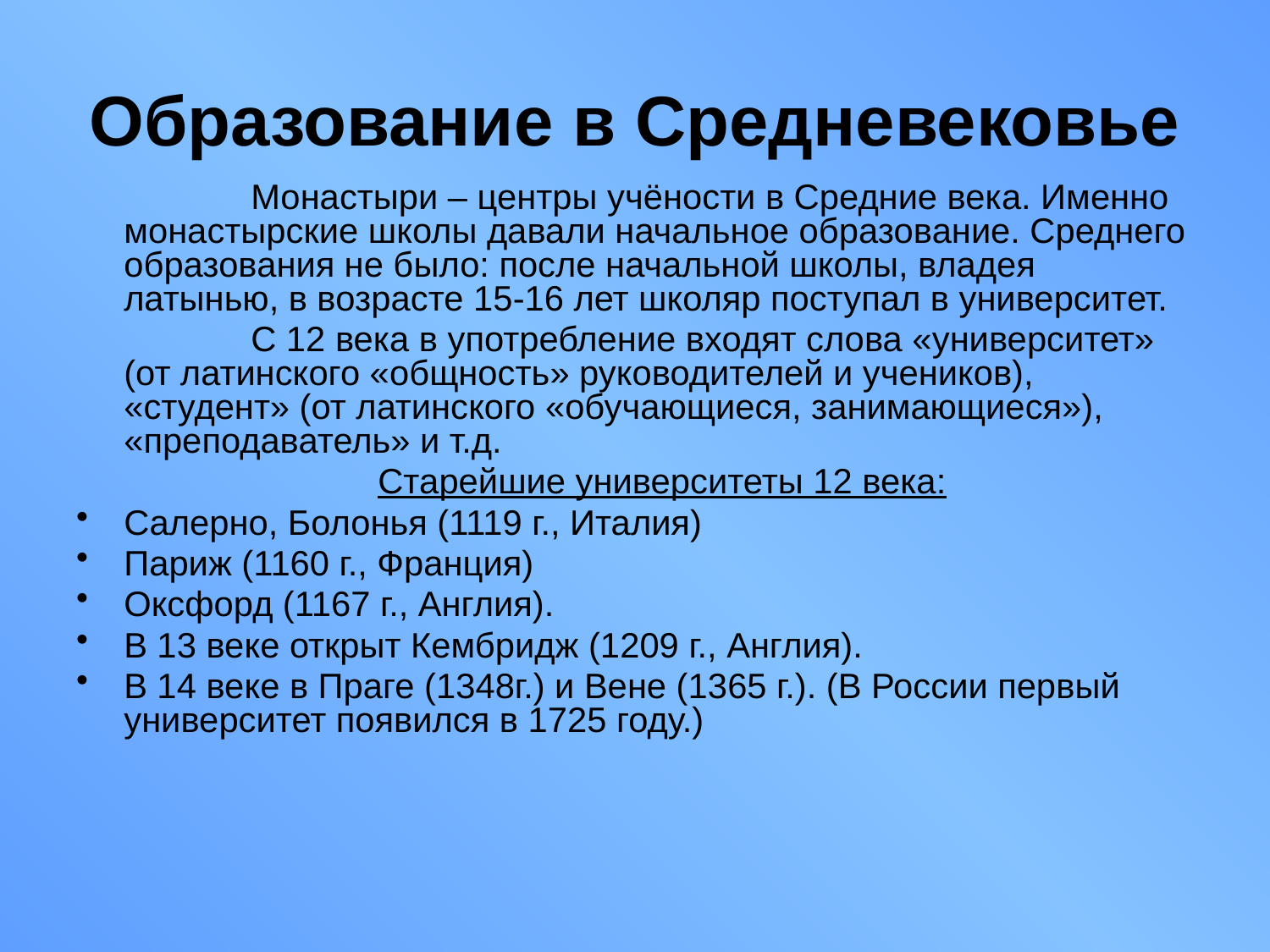

# Образование в Средневековье
		Монастыри – центры учёности в Средние века. Именно монастырские школы давали начальное образование. Среднего образования не было: после начальной школы, владея латынью, в возрасте 15-16 лет школяр поступал в университет.
		С 12 века в употребление входят слова «университет» (от латинского «общность» руководителей и учеников), «студент» (от латинского «обучающиеся, занимающиеся»), «преподаватель» и т.д.
			Старейшие университеты 12 века:
Салерно, Болонья (1119 г., Италия)
Париж (1160 г., Франция)
Оксфорд (1167 г., Англия).
В 13 веке открыт Кембридж (1209 г., Англия).
В 14 веке в Праге (1348г.) и Вене (1365 г.). (В России первый университет появился в 1725 году.)